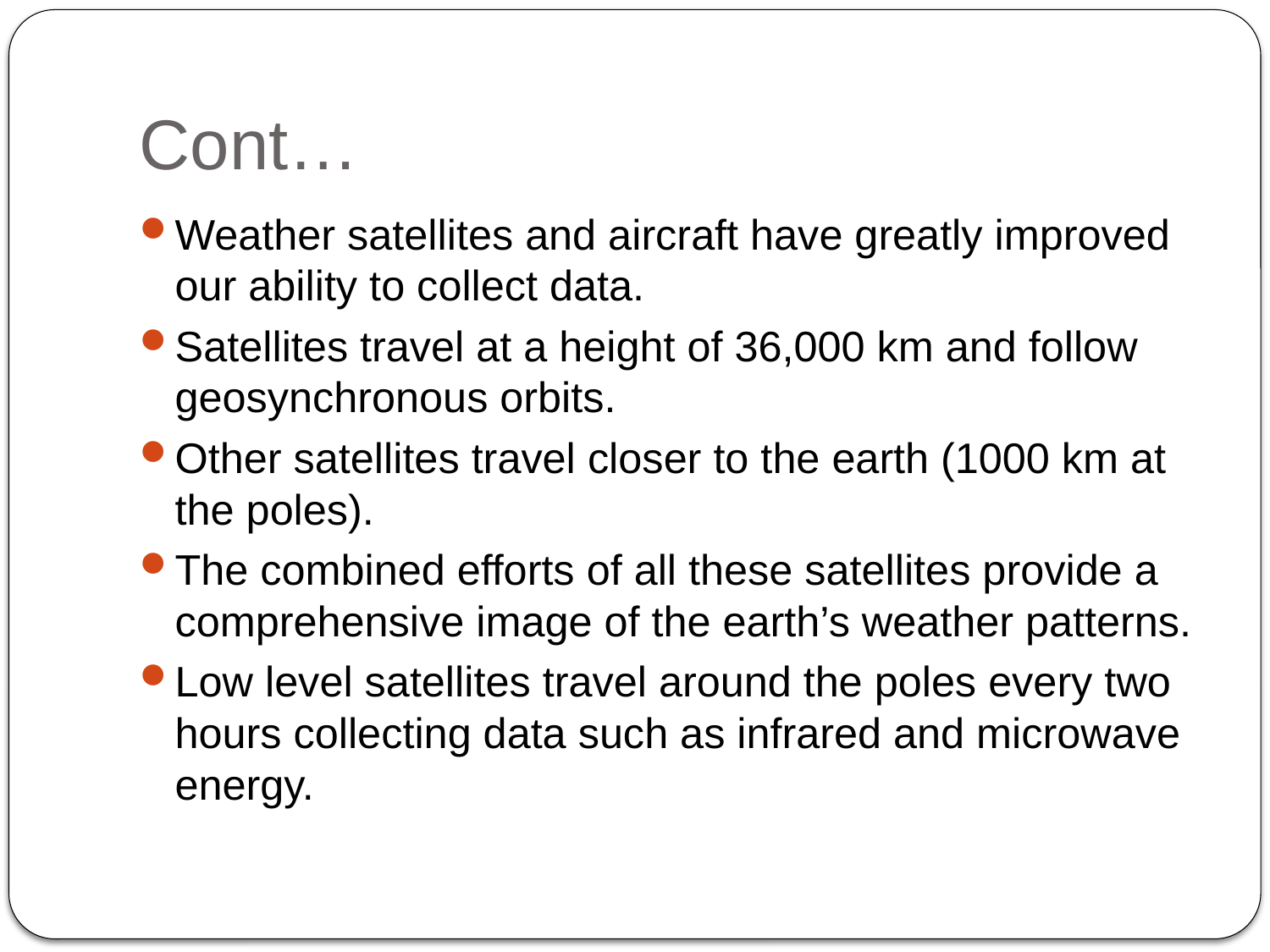

# Cont…
Weather satellites and aircraft have greatly improved our ability to collect data.
Satellites travel at a height of 36,000 km and follow geosynchronous orbits.
Other satellites travel closer to the earth (1000 km at the poles).
The combined efforts of all these satellites provide a comprehensive image of the earth’s weather patterns.
Low level satellites travel around the poles every two hours collecting data such as infrared and microwave energy.